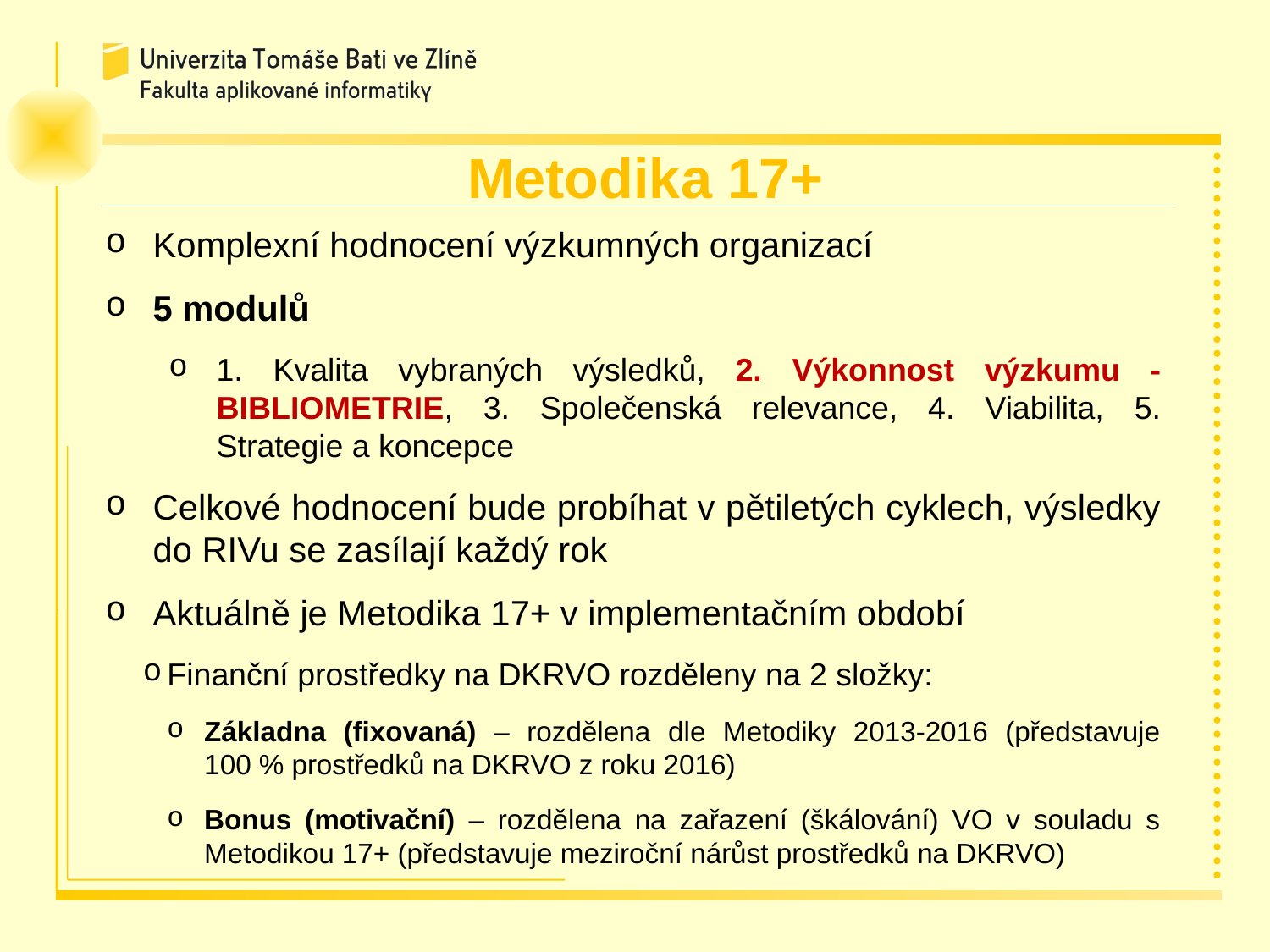

Metodika 17+
Komplexní hodnocení výzkumných organizací
5 modulů
1. Kvalita vybraných výsledků, 2. Výkonnost výzkumu - BIBLIOMETRIE, 3. Společenská relevance, 4. Viabilita, 5. Strategie a koncepce
Celkové hodnocení bude probíhat v pětiletých cyklech, výsledky do RIVu se zasílají každý rok
Aktuálně je Metodika 17+ v implementačním období
Finanční prostředky na DKRVO rozděleny na 2 složky:
Základna (fixovaná) – rozdělena dle Metodiky 2013-2016 (představuje 100 % prostředků na DKRVO z roku 2016)
Bonus (motivační) – rozdělena na zařazení (škálování) VO v souladu s Metodikou 17+ (představuje meziroční nárůst prostředků na DKRVO)